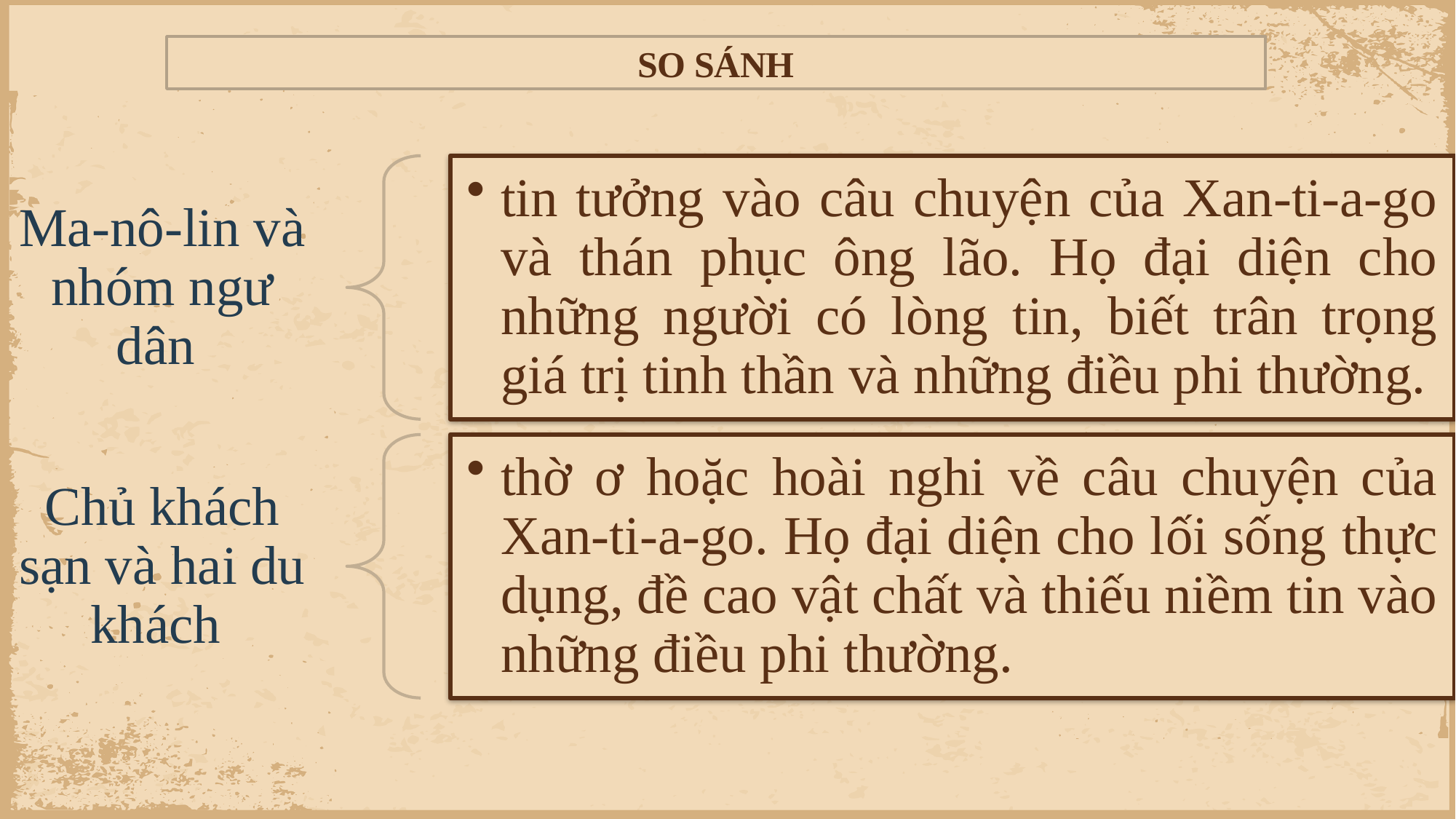

SO SÁNH
Ma-nô-lin và nhóm ngư dân
tin tưởng vào câu chuyện của Xan-ti-a-go và thán phục ông lão. Họ đại diện cho những người có lòng tin, biết trân trọng giá trị tinh thần và những điều phi thường.
Chủ khách sạn và hai du khách
thờ ơ hoặc hoài nghi về câu chuyện của Xan-ti-a-go. Họ đại diện cho lối sống thực dụng, đề cao vật chất và thiếu niềm tin vào những điều phi thường.